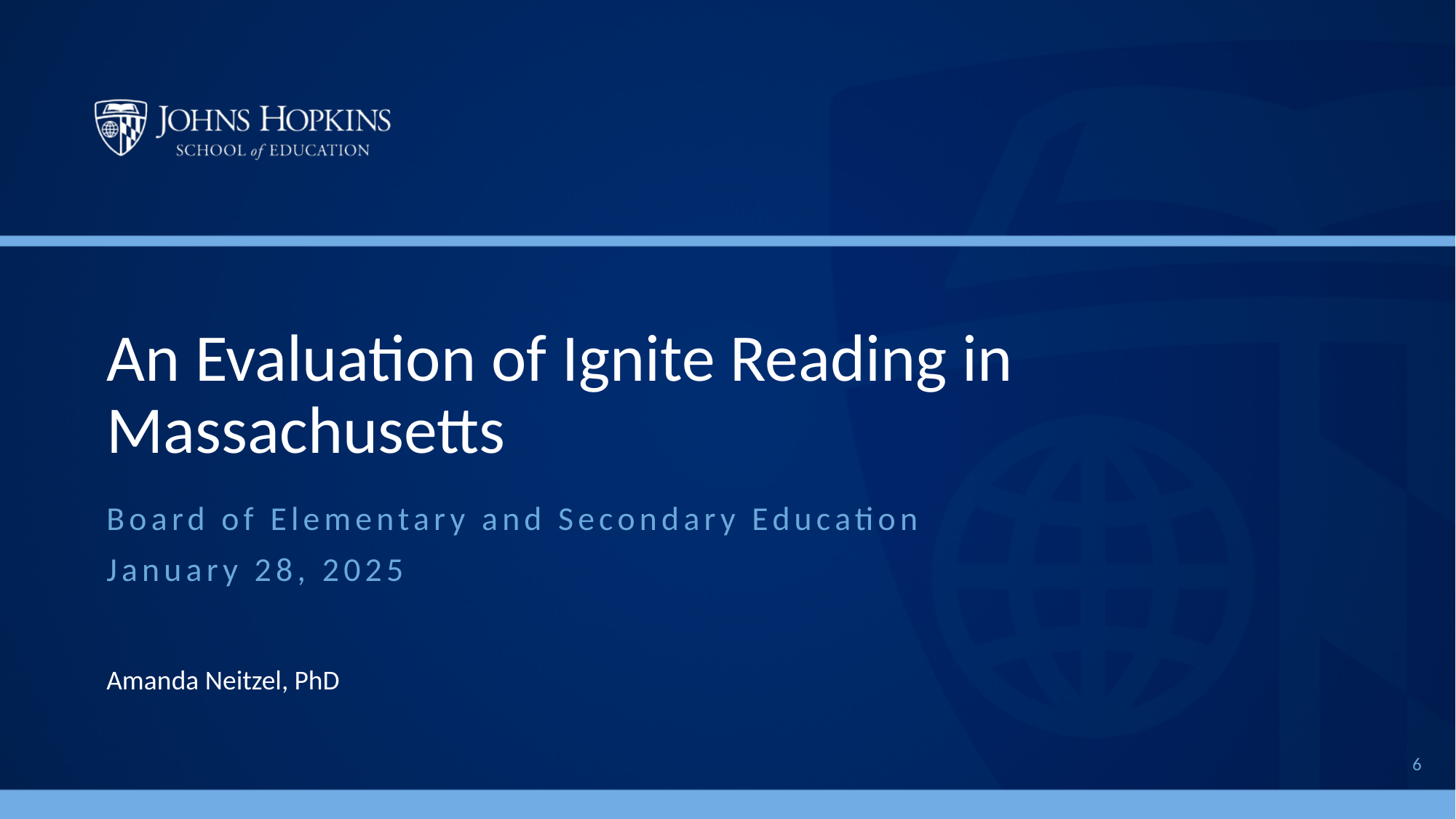

# An Evaluation of Ignite Reading in Massachusetts
Board of Elementary and Secondary Education
January 28, 2025
Amanda Neitzel, PhD
6